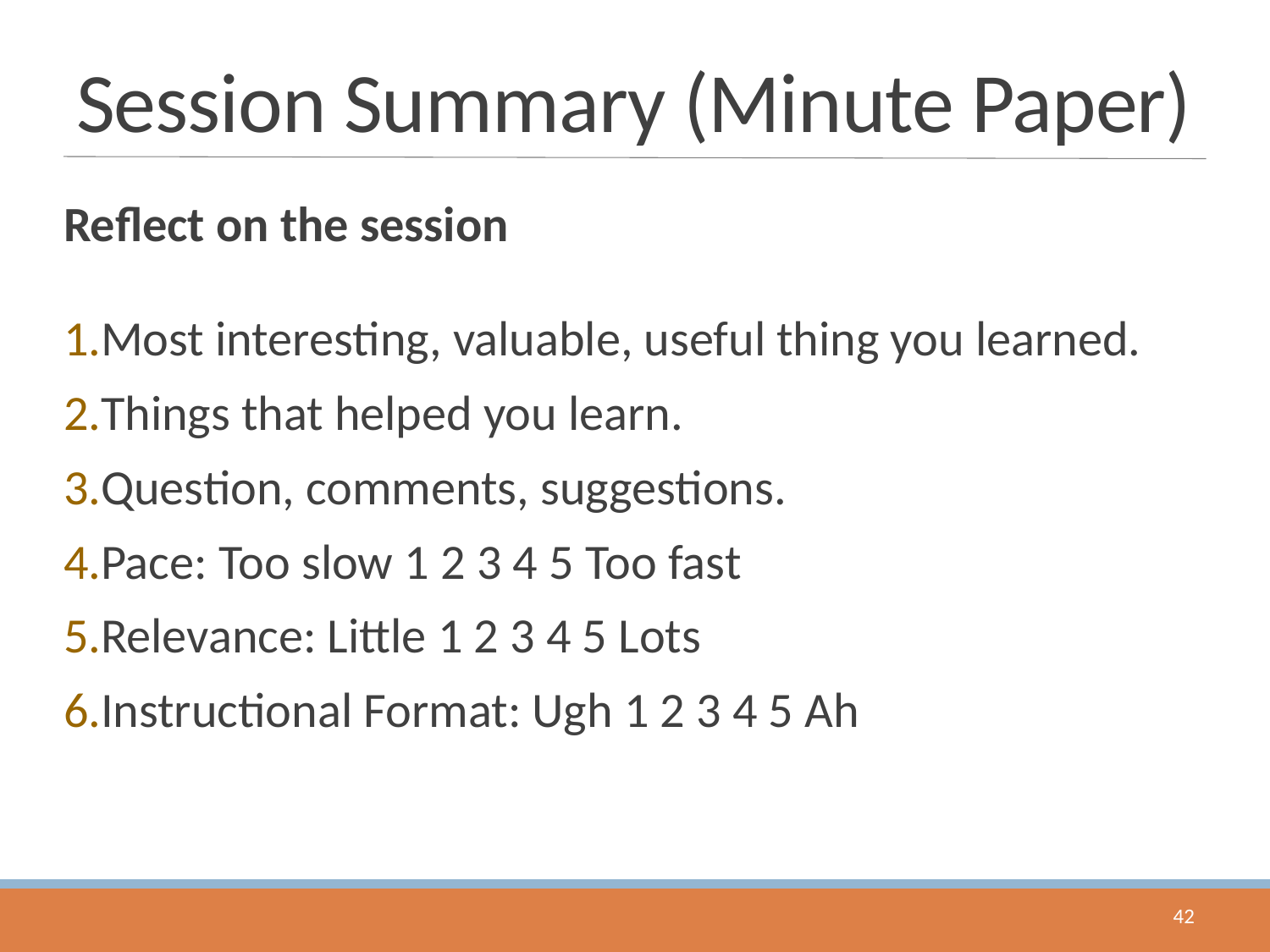

# Session Summary (Minute Paper)
Reflect on the session

Most interesting, valuable, useful thing you learned.
Things that helped you learn.
Question, comments, suggestions.
Pace: Too slow 1 2 3 4 5 Too fast
Relevance: Little 1 2 3 4 5 Lots
Instructional Format: Ugh 1 2 3 4 5 Ah
42